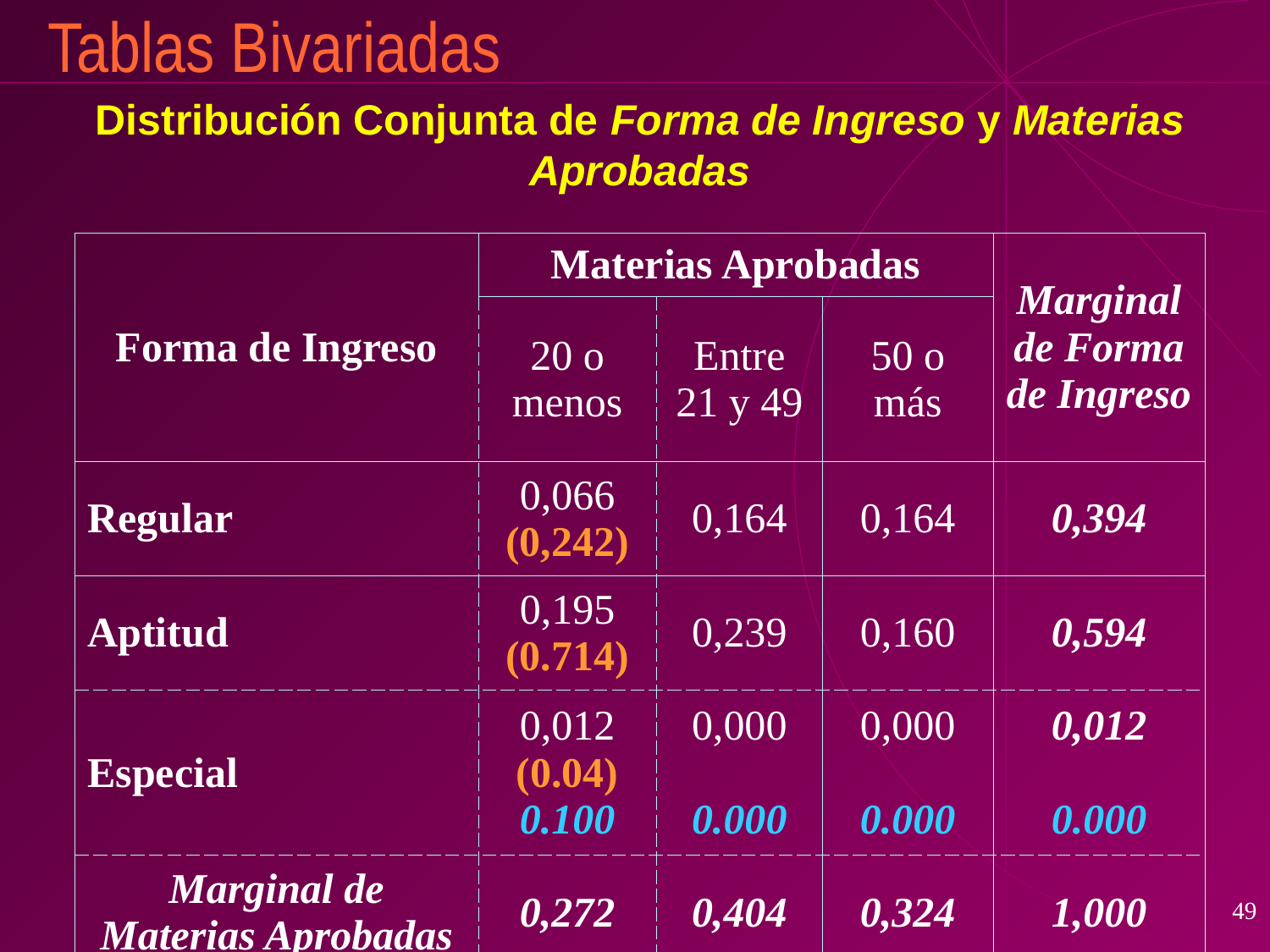

# Tablas Bivariadas
Distribución Conjunta de Forma de Ingreso y Materias Aprobadas

| Forma de Ingreso | Materias Aprobadas |  |  | Marginal de Forma de Ingreso |
| --- | --- | --- | --- | --- |
|  | 20 o menos | Entre 21 y 49 | 50 o más |  |
| Regular | 0,066 (0,242) | 0,164 | 0,164 | 0,394 |
| Aptitud | 0,195 (0.714) | 0,239 | 0,160 | 0,594 |
| Especial | 0,012 (0.04) 0.100 | 0,000 0.000 | 0,000 0.000 | 0,012 0.000 |
| Marginal de Materias Aprobadas | 0,272 | 0,404 | 0,324 | 1,000 |
49